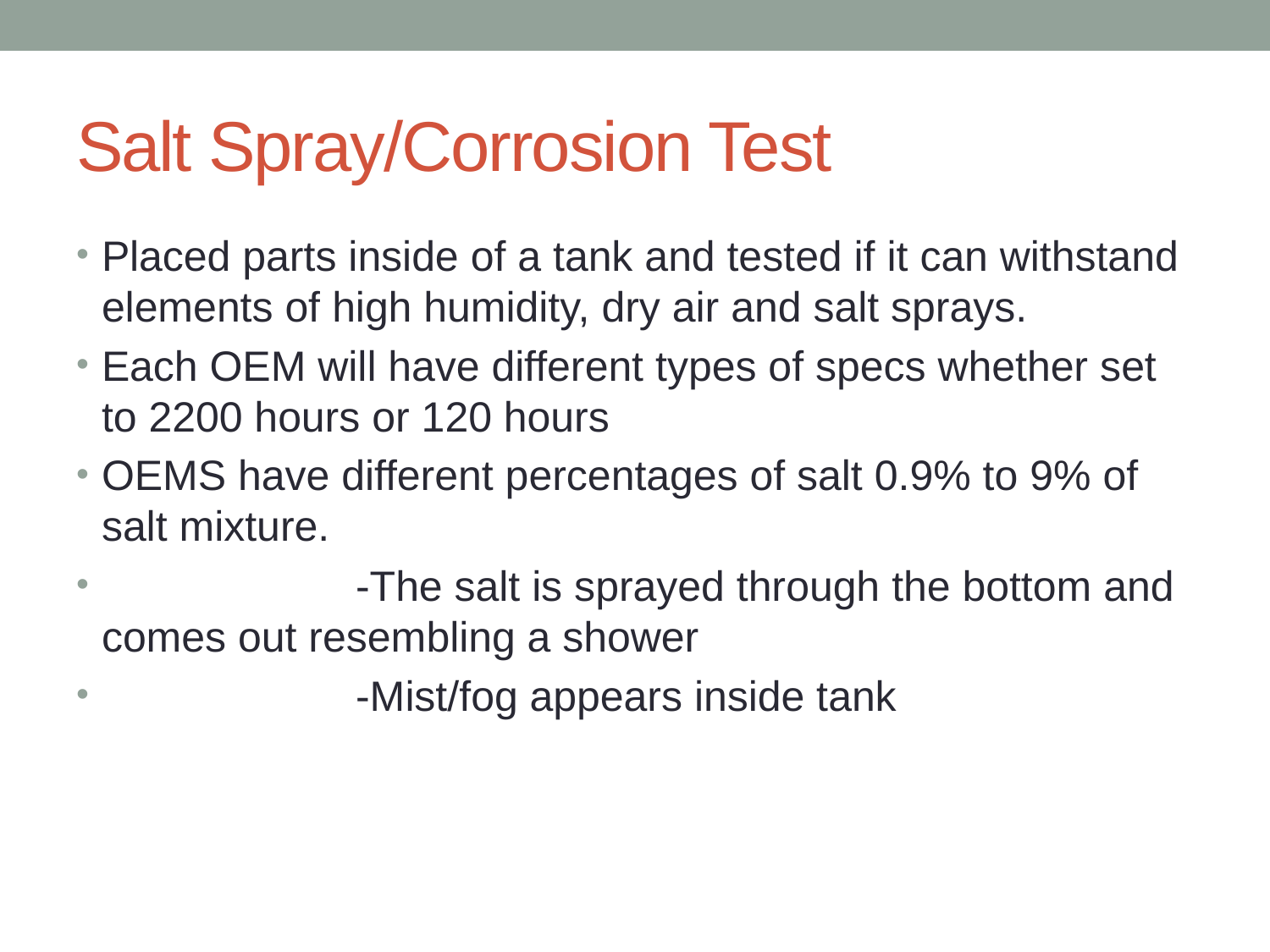

# Salt Spray/Corrosion Test
Placed parts inside of a tank and tested if it can withstand elements of high humidity, dry air and salt sprays.
Each OEM will have different types of specs whether set to 2200 hours or 120 hours
OEMS have different percentages of salt 0.9% to 9% of salt mixture.
		-The salt is sprayed through the bottom and comes out resembling a shower
		-Mist/fog appears inside tank